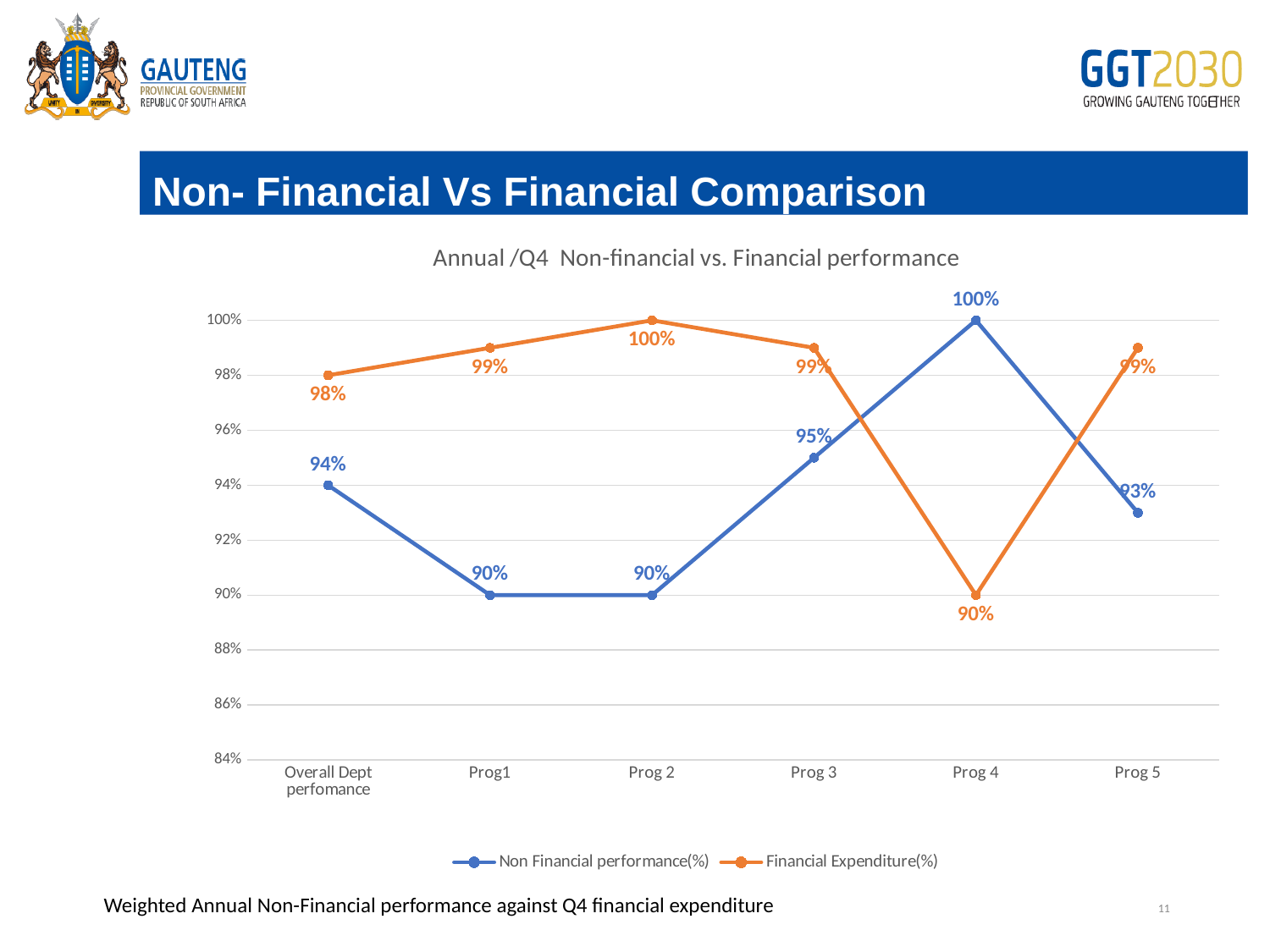

Non- Financial Vs Financial Comparison

### Chart: Annual /Q4  Non-financial vs. Financial performance

| Category | Non Financial performance(%) | Financial Expenditure(%) |
|---|---|---|
| Overall Dept perfomance | 0.94 | 0.98 |
| Prog1 | 0.9 | 0.99 |
| Prog 2 | 0.9 | 1.0 |
| Prog 3 | 0.95 | 0.99 |
| Prog 4 | 1.0 | 0.9 |
| Prog 5 | 0.93 | 0.99 |
# Edit
11
Weighted Annual Non-Financial performance against Q4 financial expenditure